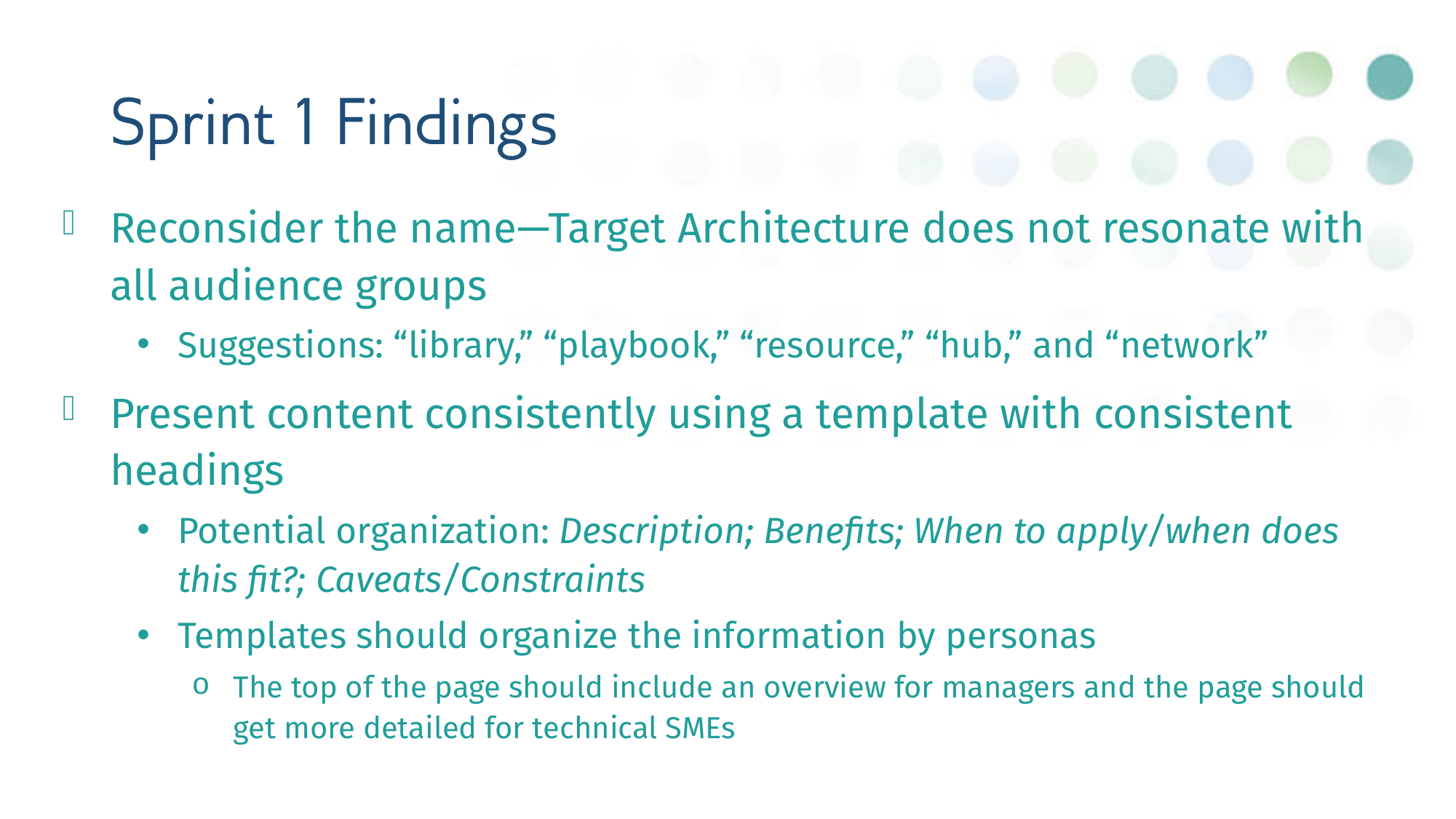

# Sprint 1 Findings
Reconsider the name—Target Architecture does not resonate with all audience groups
Suggestions: “library,” “playbook,” “resource,” “hub,” and “network”
Present content consistently using a template with consistent headings
Potential organization: Description; Benefits; When to apply/when does this fit?; Caveats/Constraints
Templates should organize the information by personas
The top of the page should include an overview for managers and the page should get more detailed for technical SMEs